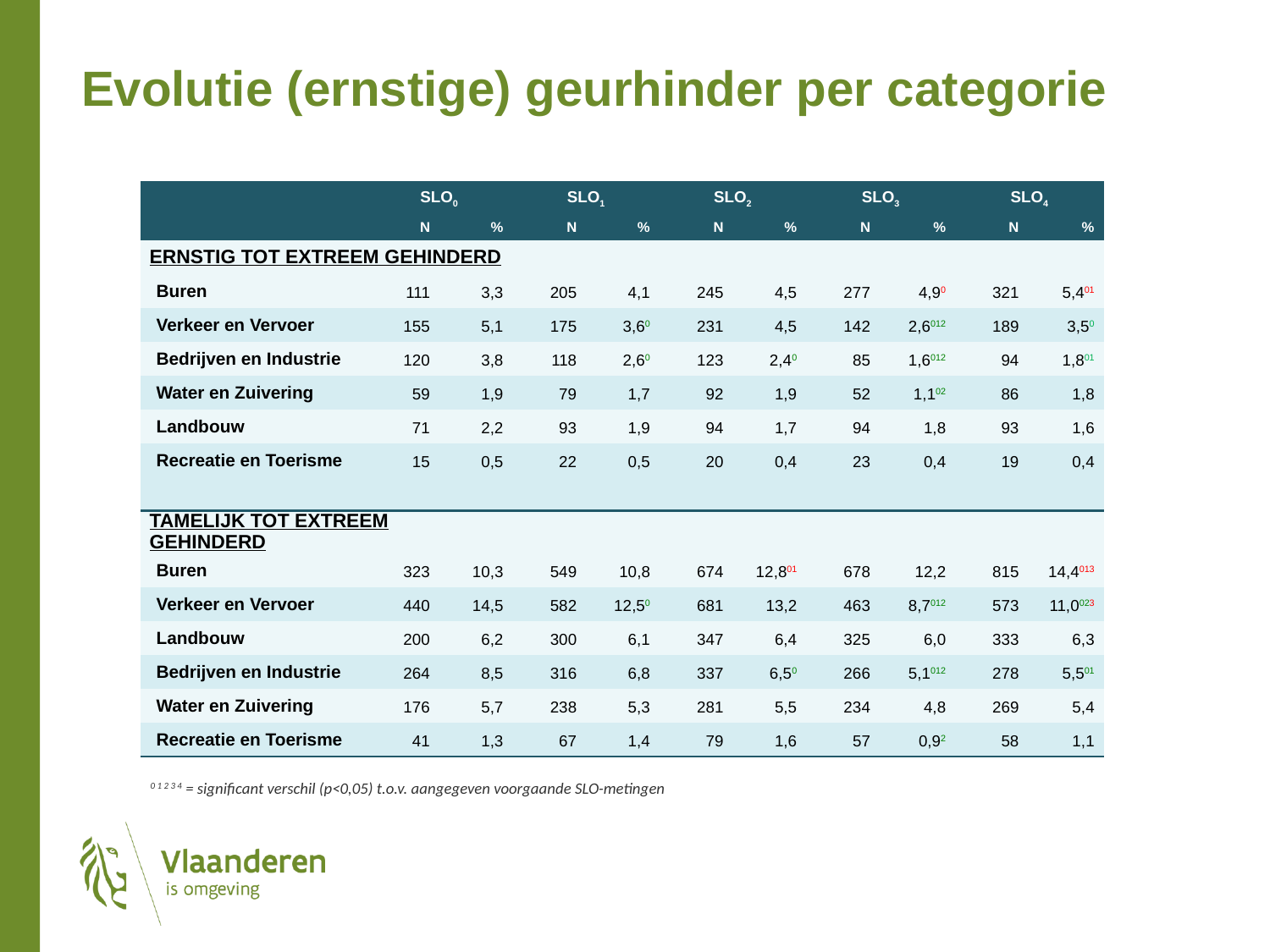

Evolutie (ernstige) geurhinder per categorie
|  | SLO0 |  | SLO1 |  | SLO2 |  | SLO3 |  | SLO4 |  |
| --- | --- | --- | --- | --- | --- | --- | --- | --- | --- | --- |
|  | N | % | N | % | N | % | N | % | N | % |
| Ernstig tot extreem gehinderd |  |  |  |  |  |  |  |  |  |  |
| Buren | 111 | 3,3 | 205 | 4,1 | 245 | 4,5 | 277 | 4,90 | 321 | 5,401 |
| Verkeer en Vervoer | 155 | 5,1 | 175 | 3,60 | 231 | 4,5 | 142 | 2,6012 | 189 | 3,50 |
| Bedrijven en Industrie | 120 | 3,8 | 118 | 2,60 | 123 | 2,40 | 85 | 1,6012 | 94 | 1,801 |
| Water en Zuivering | 59 | 1,9 | 79 | 1,7 | 92 | 1,9 | 52 | 1,102 | 86 | 1,8 |
| Landbouw | 71 | 2,2 | 93 | 1,9 | 94 | 1,7 | 94 | 1,8 | 93 | 1,6 |
| Recreatie en Toerisme | 15 | 0,5 | 22 | 0,5 | 20 | 0,4 | 23 | 0,4 | 19 | 0,4 |
|  |  |  |  |  |  |  |  |  |  |  |
| Tamelijk tot extreem gehinderd |  |  |  |  |  |  |  |  |  |  |
| Buren | 323 | 10,3 | 549 | 10,8 | 674 | 12,801 | 678 | 12,2 | 815 | 14,4013 |
| Verkeer en Vervoer | 440 | 14,5 | 582 | 12,50 | 681 | 13,2 | 463 | 8,7012 | 573 | 11,0023 |
| Landbouw | 200 | 6,2 | 300 | 6,1 | 347 | 6,4 | 325 | 6,0 | 333 | 6,3 |
| Bedrijven en Industrie | 264 | 8,5 | 316 | 6,8 | 337 | 6,50 | 266 | 5,1012 | 278 | 5,501 |
| Water en Zuivering | 176 | 5,7 | 238 | 5,3 | 281 | 5,5 | 234 | 4,8 | 269 | 5,4 |
| Recreatie en Toerisme | 41 | 1,3 | 67 | 1,4 | 79 | 1,6 | 57 | 0,92 | 58 | 1,1 |

0 1 2 3 4 = significant verschil (p<0,05) t.o.v. aangegeven voorgaande SLO-metingen